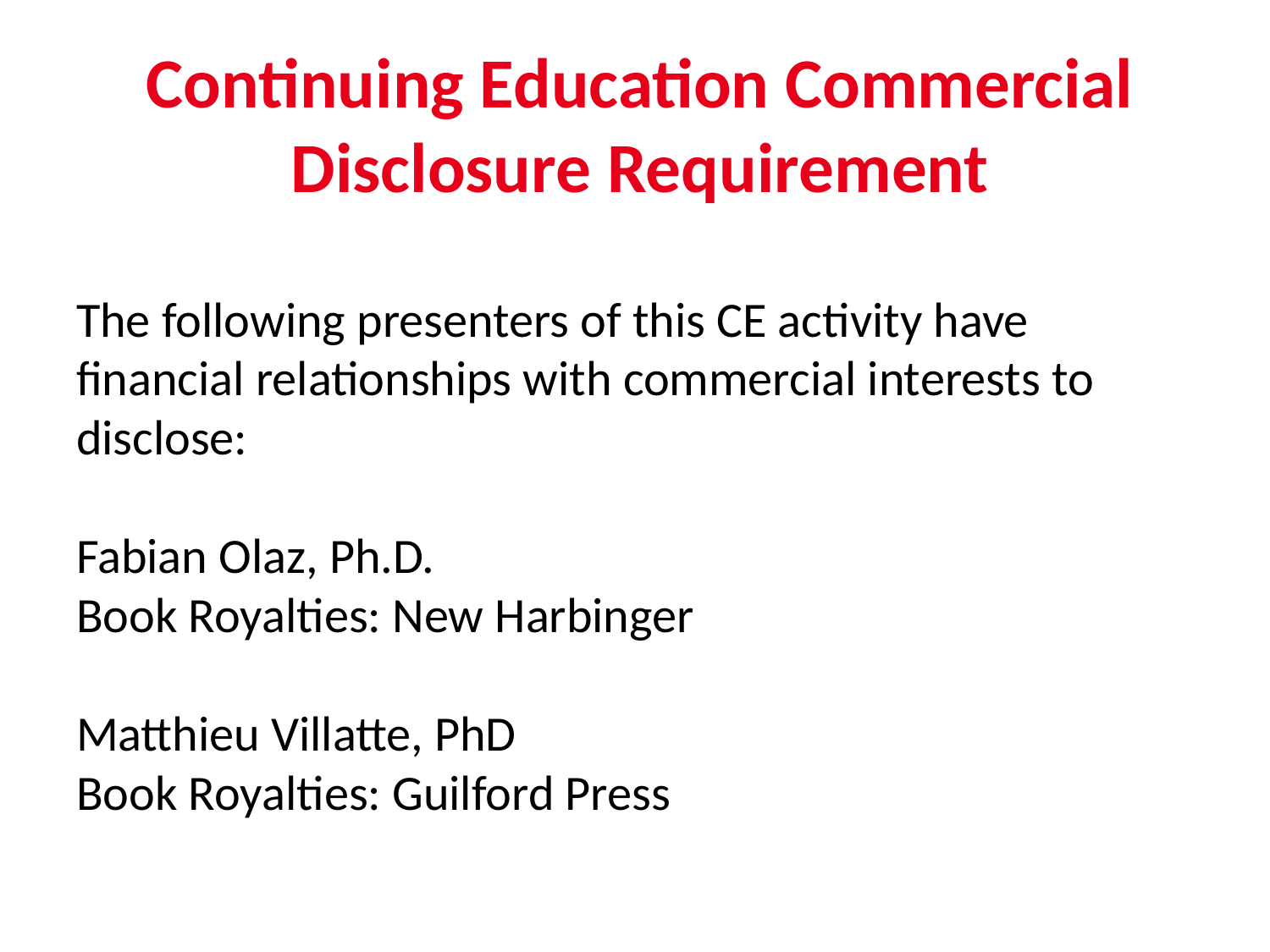

# Continuing Education Commercial Disclosure Requirement

The following presenters of this CE activity have financial relationships with commercial interests to disclose:

Fabian Olaz, Ph.D.
Book Royalties: New Harbinger

Matthieu Villatte, PhD
Book Royalties: Guilford Press